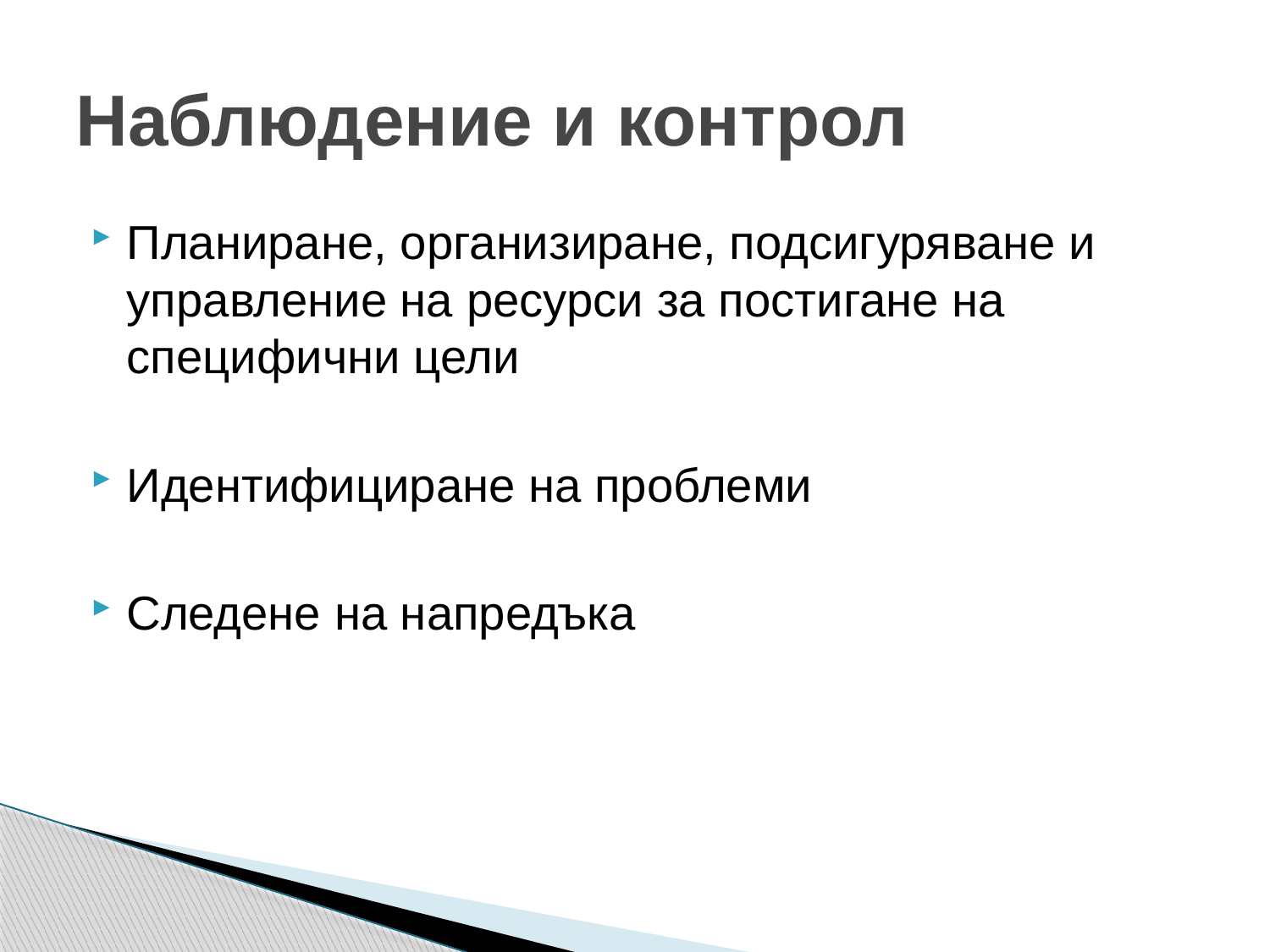

# Наблюдение и контрол
Планиране, организиране, подсигуряване и управление на ресурси за постигане на специфични цели

Идентифициране на проблеми

Следене на напредъка